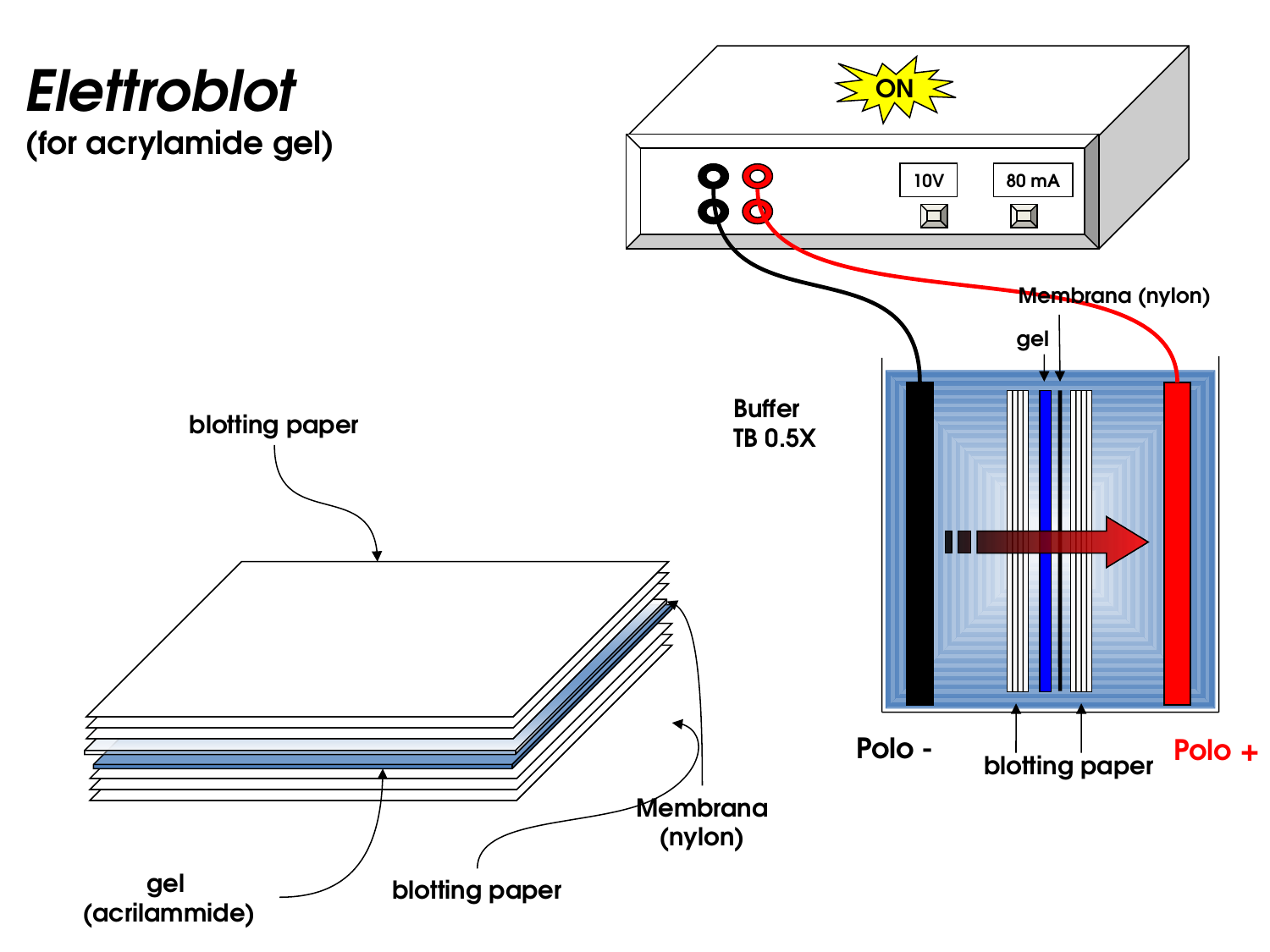

ON
10V
80 mA

Elettroblot
(for acrylamide gel)
Membrana (nylon)

gel

Buffer
TB 0.5X

blotting paper

Polo -
Polo +

blotting paper
Membrana
(nylon)
gel
(acrilammide)
blotting paper